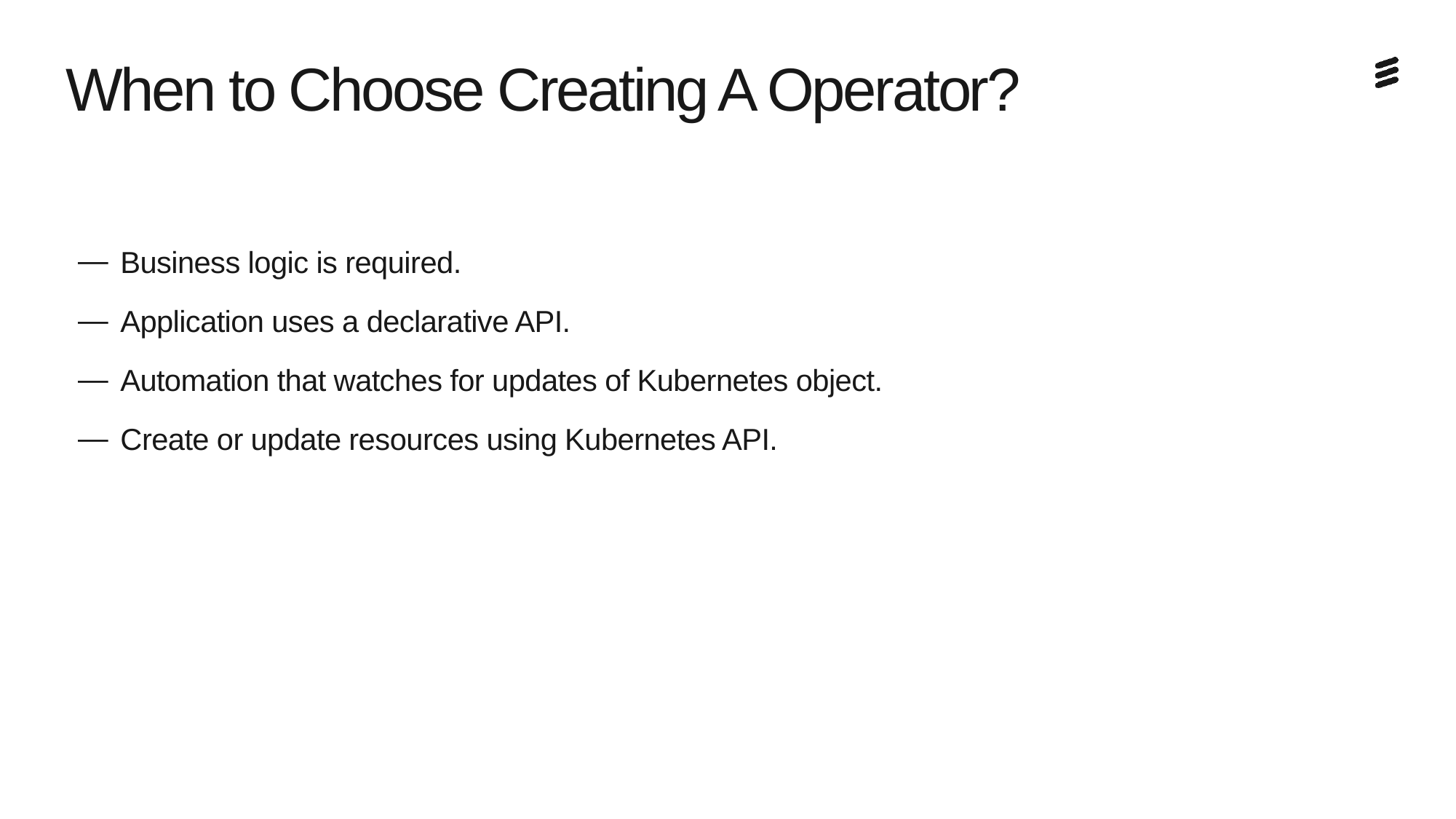

# When to Choose Creating A Operator?
Business logic is required.
Application uses a declarative API.
Automation that watches for updates of Kubernetes object.
Create or update resources using Kubernetes API.